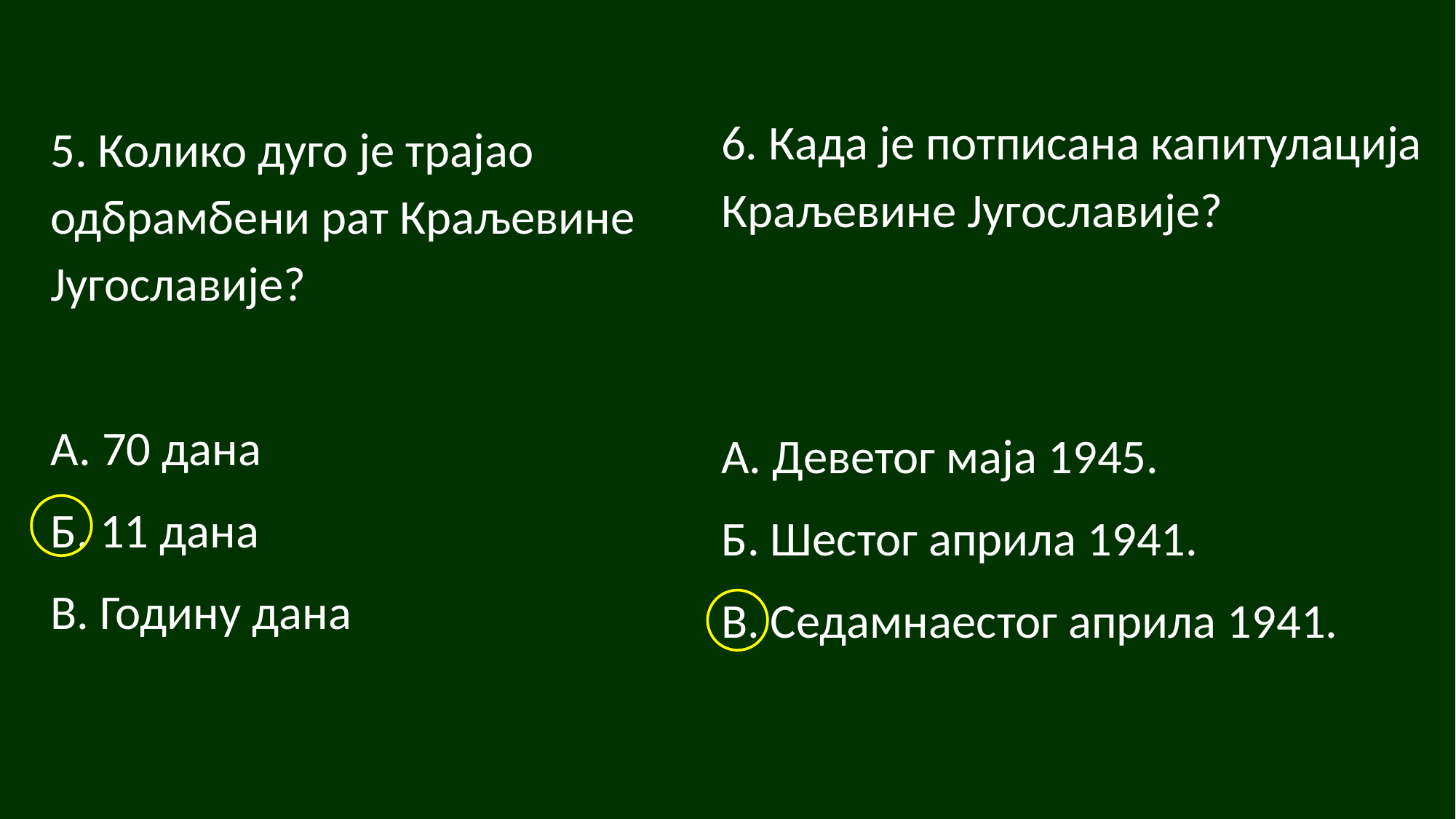

6. Када је потписана капитулација Краљевине Југославије?

А. Деветог маја 1945.
Б. Шестог априла 1941.
В. Седамнаестог априла 1941.
5. Колико дуго је трајао одбрамбени рат Краљевине Југоcлавије?

А. 70 дана
Б. 11 дана
В. Годину дана